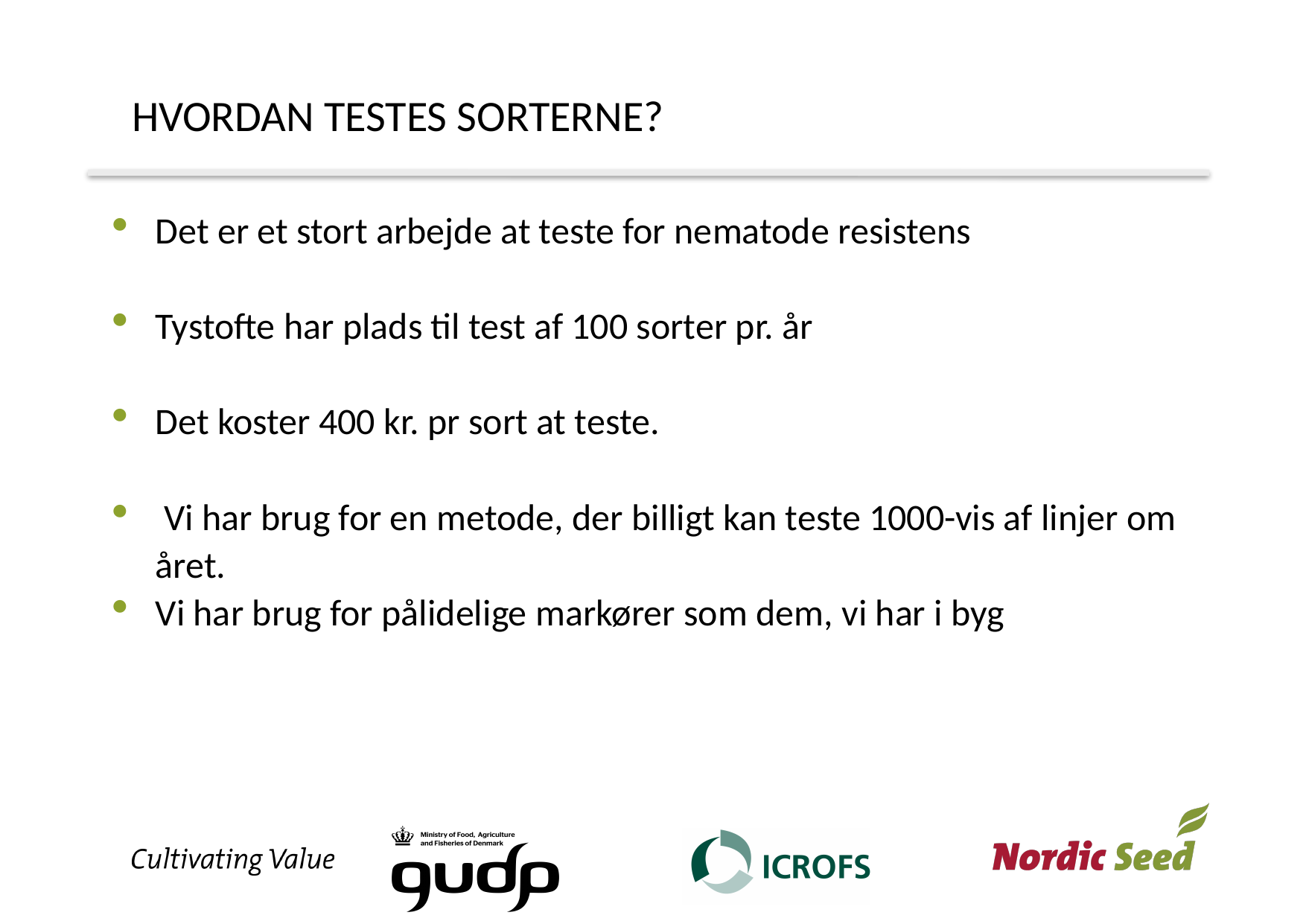

# Hvordan testes sorterne?
Det er et stort arbejde at teste for nematode resistens

Tystofte har plads til test af 100 sorter pr. år

Det koster 400 kr. pr sort at teste.

 Vi har brug for en metode, der billigt kan teste 1000-vis af linjer om året.
Vi har brug for pålidelige markører som dem, vi har i byg